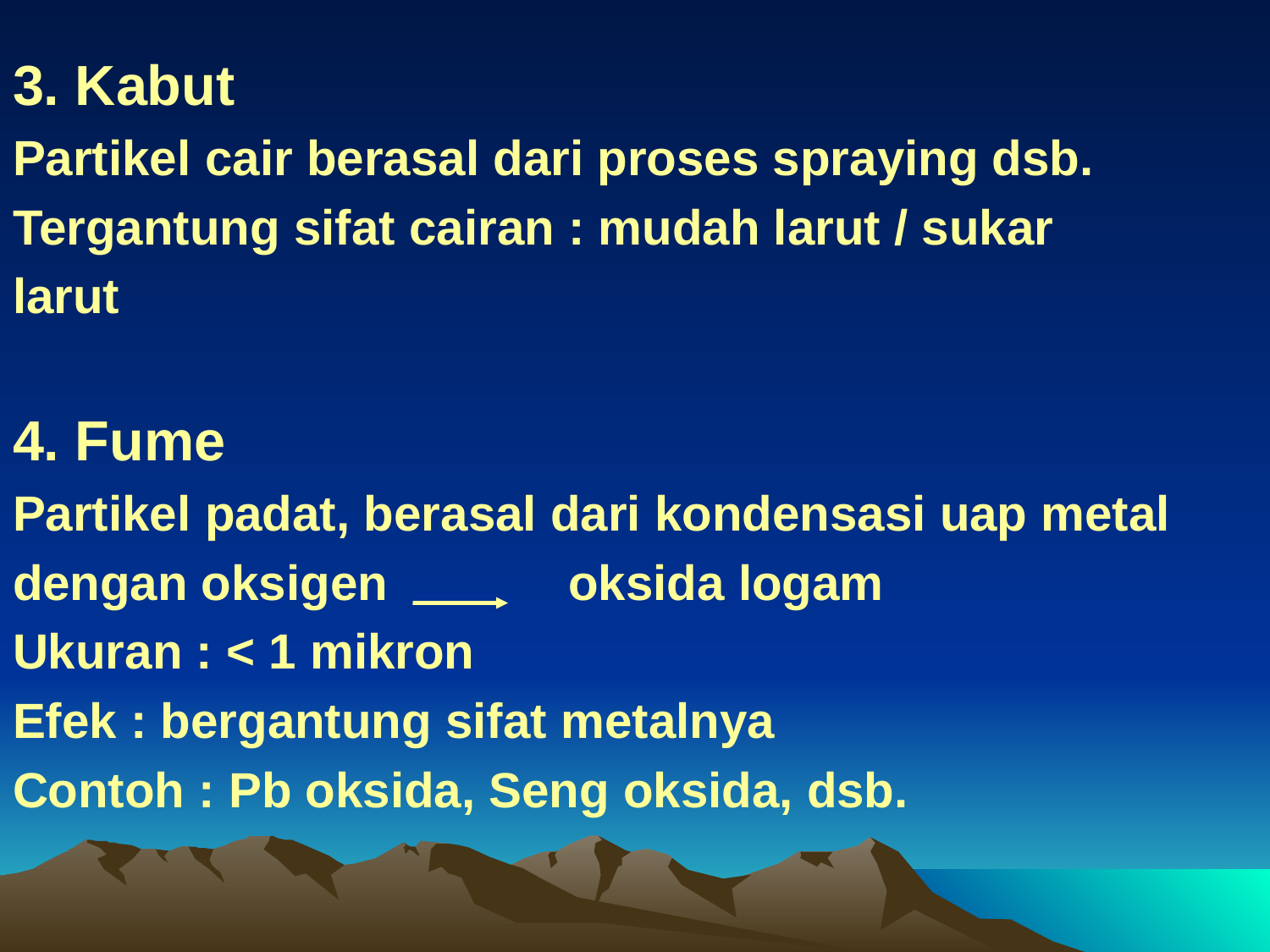

3. Kabut
Partikel cair berasal dari proses spraying dsb.
Tergantung sifat cairan : mudah larut / sukar
larut

4. Fume
Partikel padat, berasal dari kondensasi uap metal
dengan oksigen		oksida logam
Ukuran : < 1 mikron
Efek : bergantung sifat metalnya
Contoh : Pb oksida, Seng oksida, dsb.